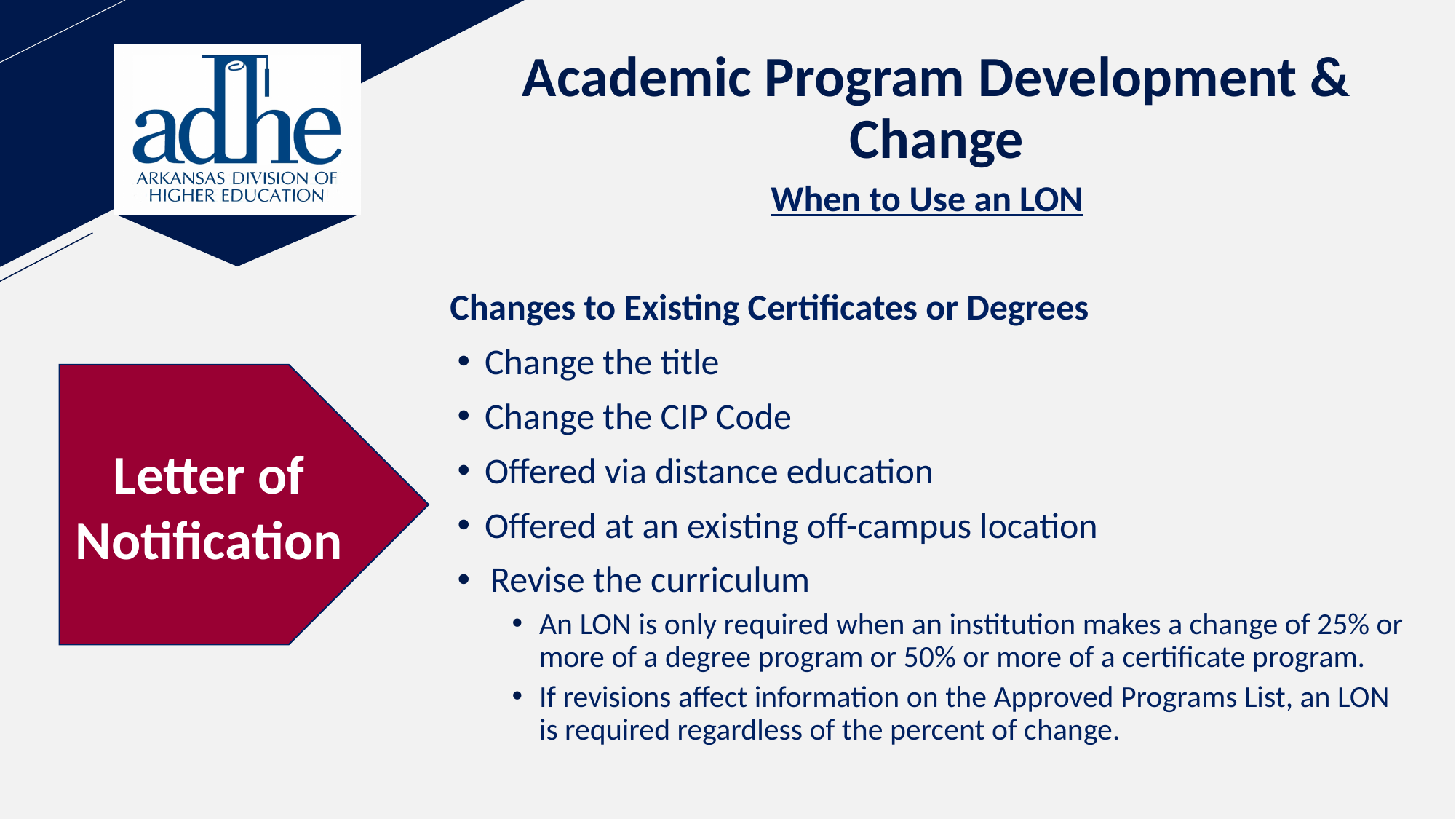

# Academic Program Development & Change
When to Use an LON

Changes to Existing Certificates or Degrees
Change the title
Change the CIP Code
Offered via distance education
Offered at an existing off-campus location
Revise the curriculum
An LON is only required when an institution makes a change of 25% or more of a degree program or 50% or more of a certificate program.
If revisions affect information on the Approved Programs List, an LON is required regardless of the percent of change.
Letter of
Notification